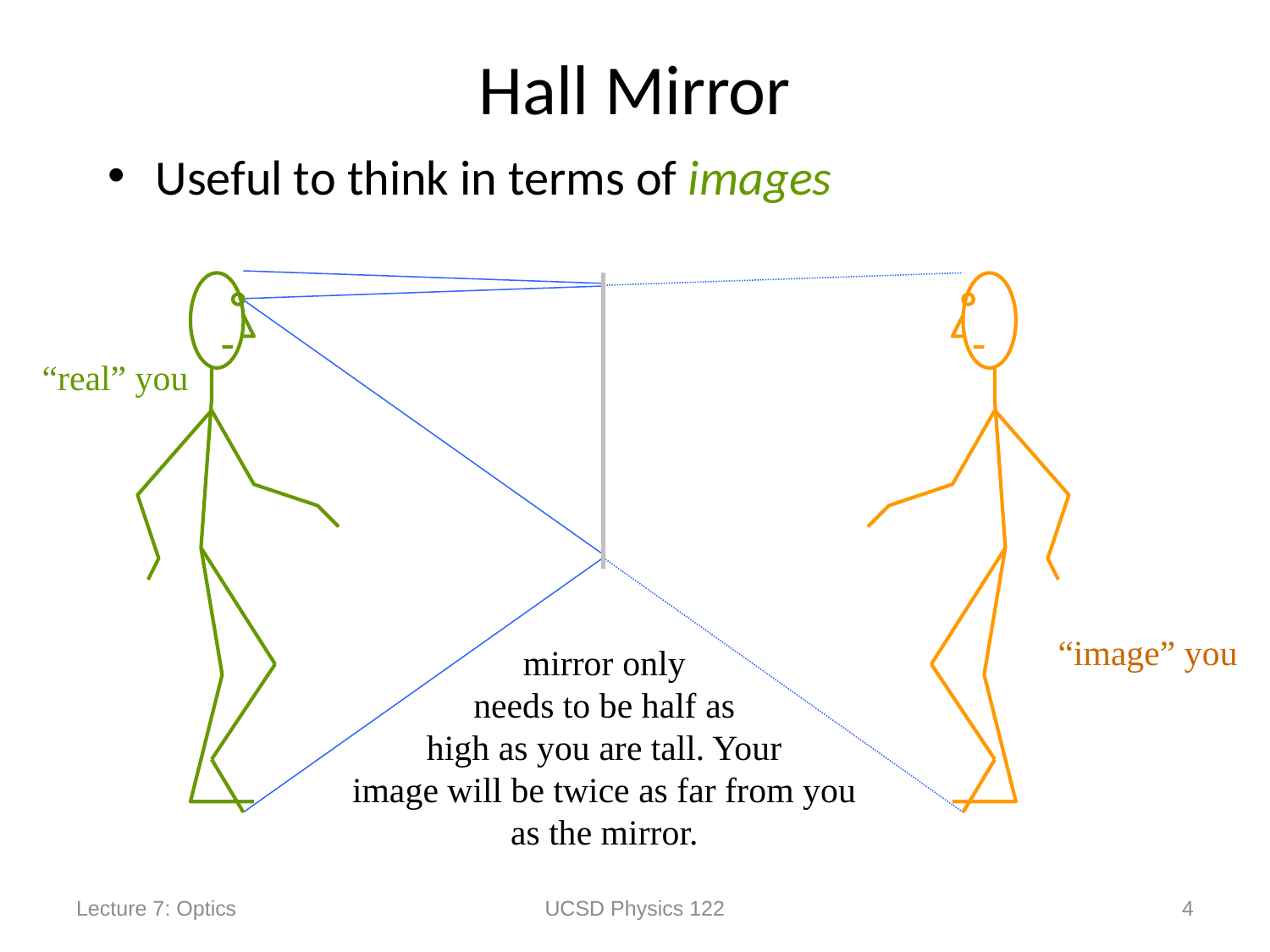

# Hall Mirror
Useful to think in terms of images

“real” you

“image” you

mirror only
needs to be half as
high as you are tall. Your
image will be twice as far from you
as the mirror.
Lecture 7: Optics
UCSD Physics 122
4